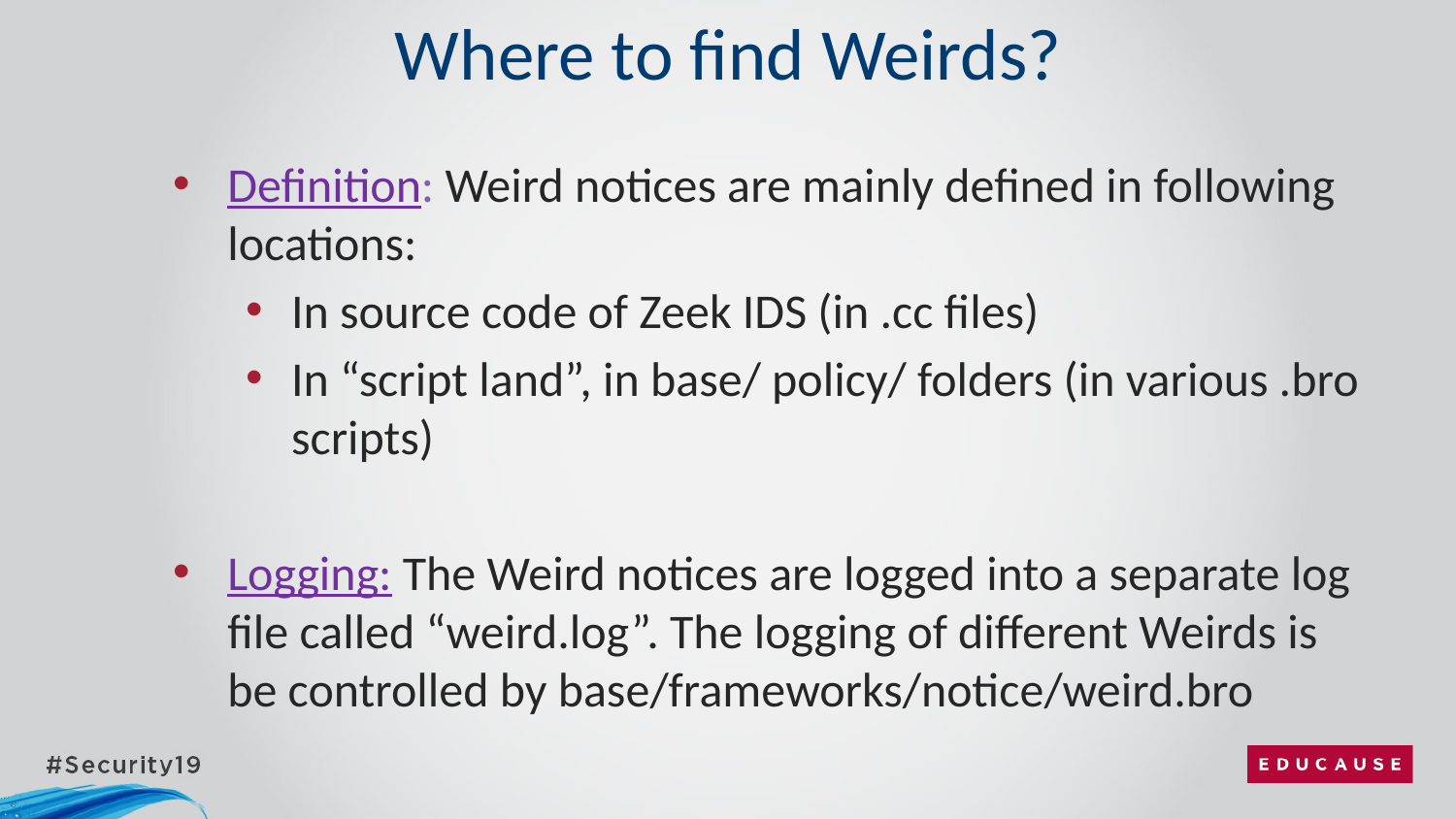

# Where to find Weirds?
Definition: Weird notices are mainly defined in following locations:
In source code of Zeek IDS (in .cc files)
In “script land”, in base/ policy/ folders (in various .bro scripts)

Logging: The Weird notices are logged into a separate log file called “weird.log”. The logging of different Weirds is be controlled by base/frameworks/notice/weird.bro